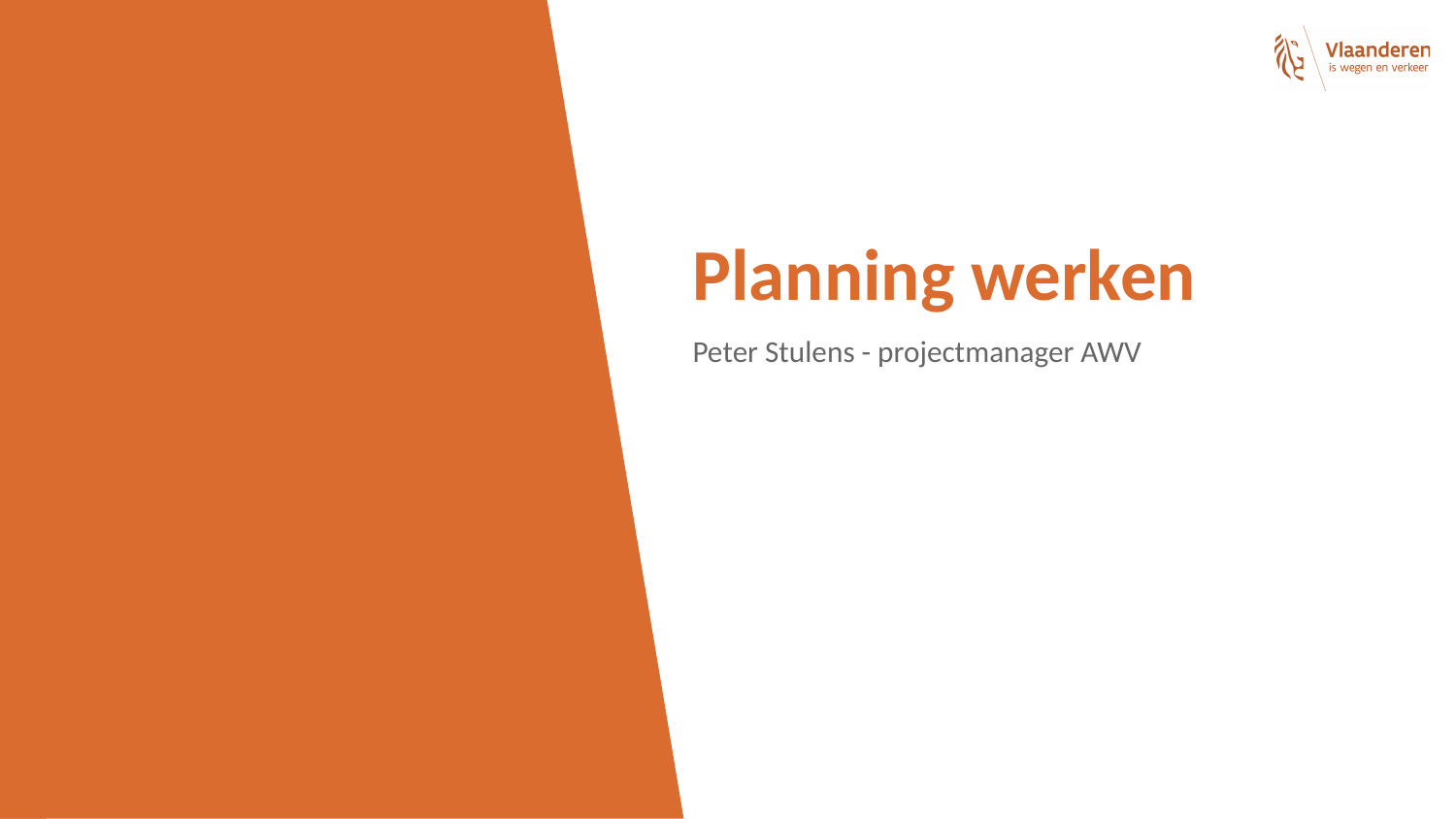

# Planning werken
Peter Stulens - projectmanager AWV